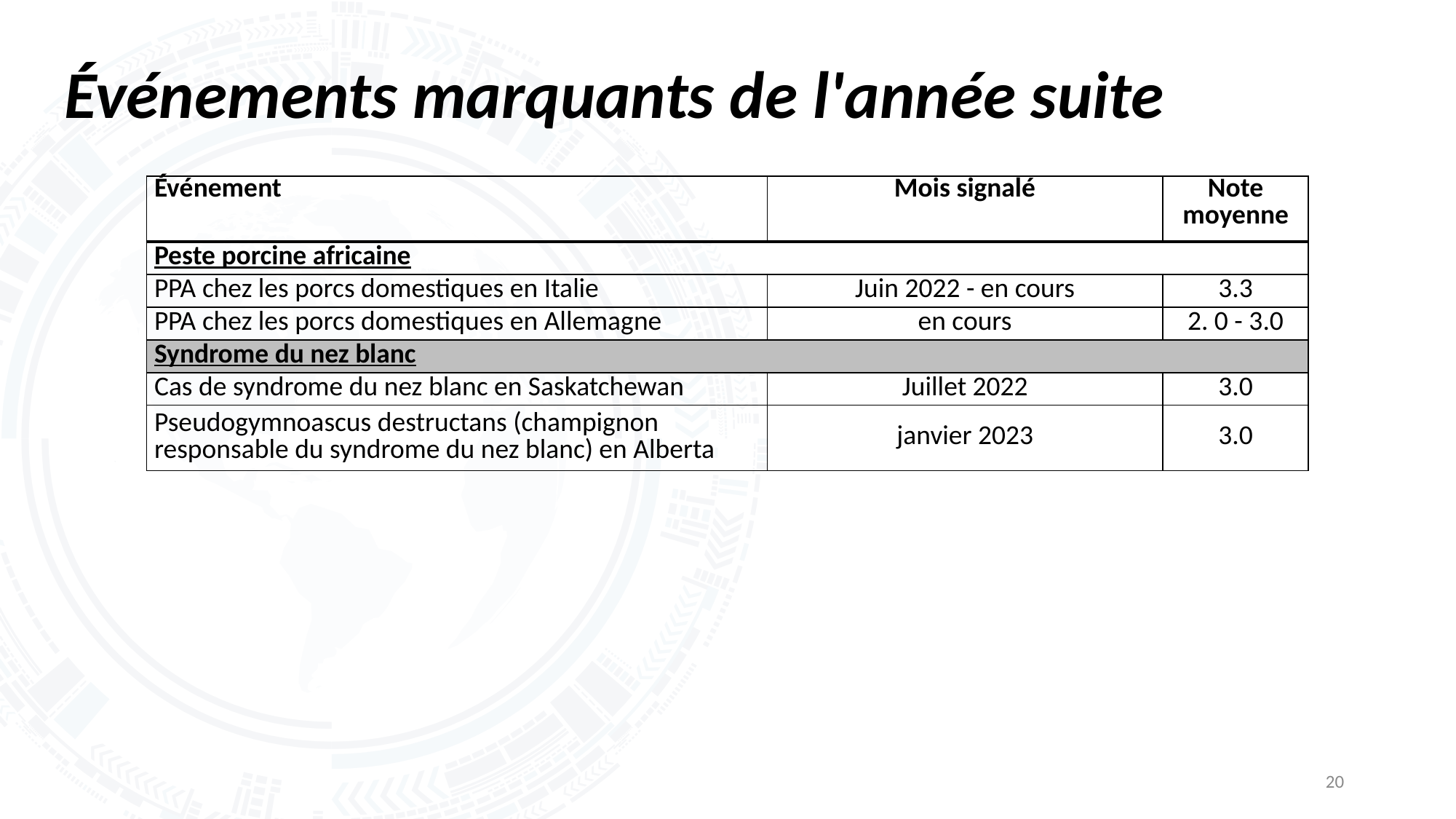

# Événements marquants de l'année suite
| Événement | Mois signalé | Note moyenne |
| --- | --- | --- |
| Peste porcine africaine |  |  |
| PPA chez les porcs domestiques en Italie | Juin 2022 - en cours | 3.3 |
| PPA chez les porcs domestiques en Allemagne | en cours | 2. 0 - 3.0 |
| Syndrome du nez blanc |  |  |
| Cas de syndrome du nez blanc en Saskatchewan | Juillet 2022 | 3.0 |
| Pseudogymnoascus destructans (champignon responsable du syndrome du nez blanc) en Alberta | janvier 2023 | 3.0 |
20